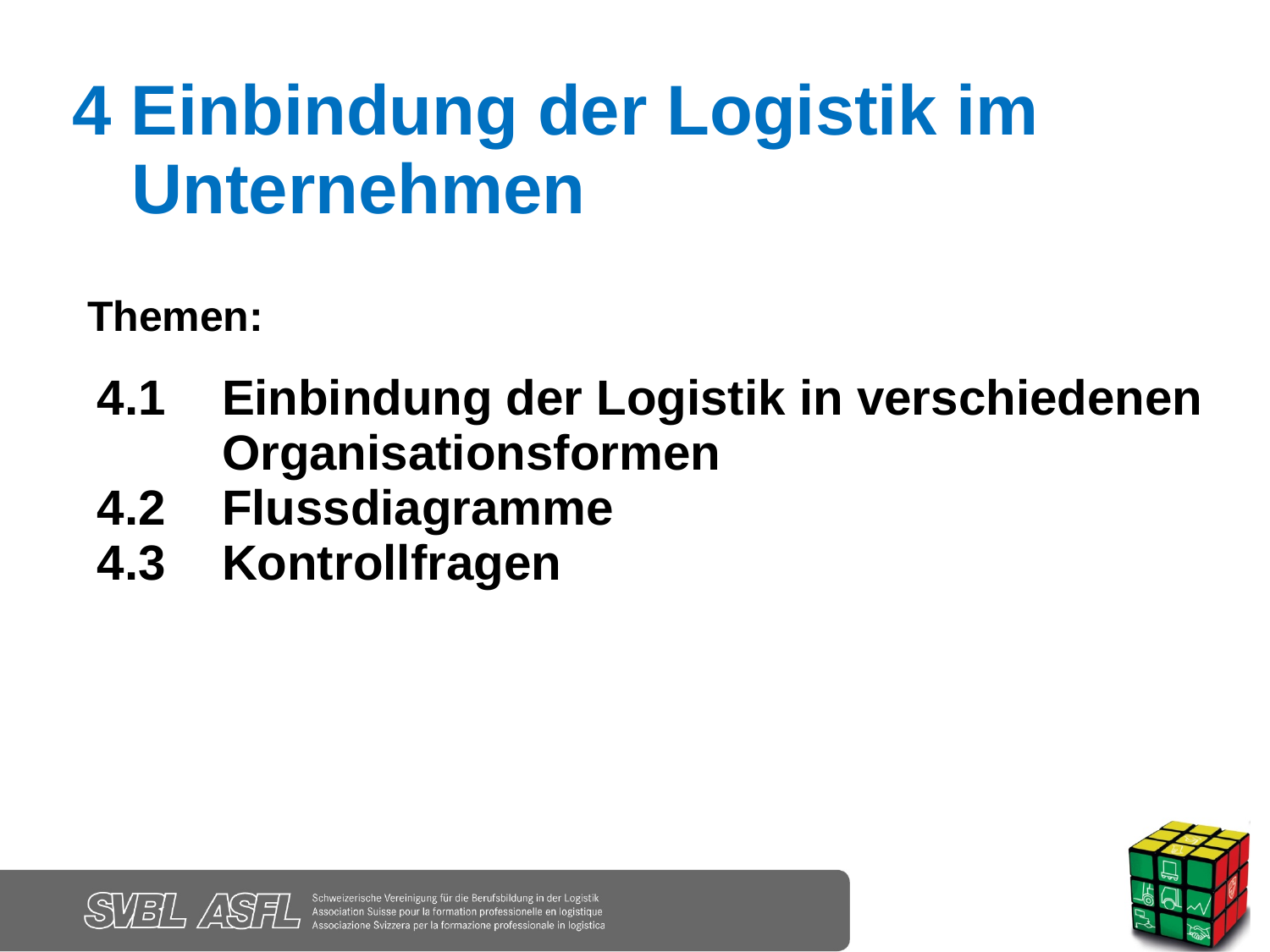

4 Einbindung der Logistik im
   Unternehmen
Themen:
4.1    	Einbindung der Logistik in verschiedenen Organisationsformen
4.2	Flussdiagramme
4.3	Kontrollfragen